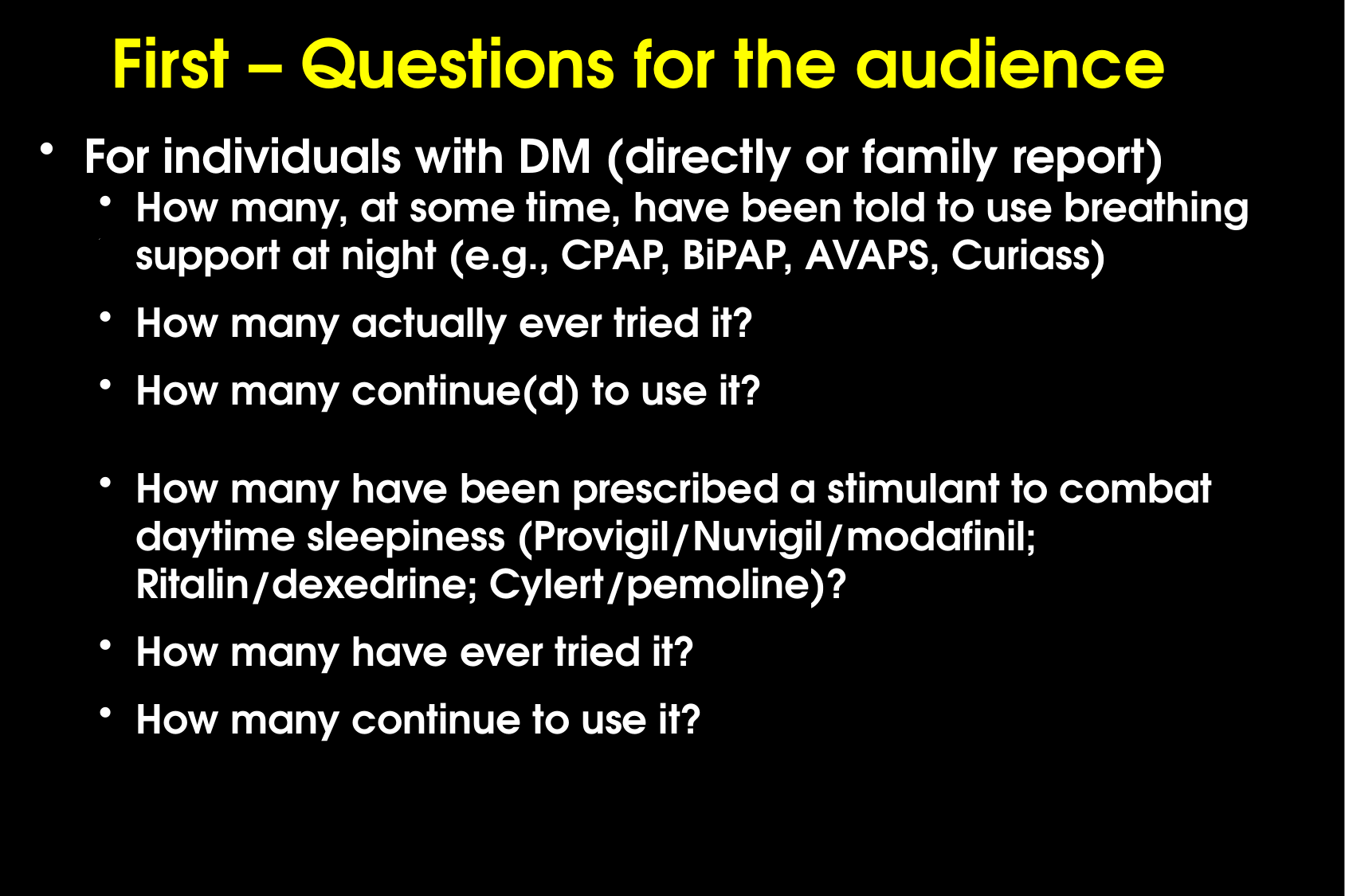

# First – Questions for the audience
For individuals with DM (directly or family report)
How many, at some time, have been told to use breathing support at night (e.g., CPAP, BiPAP, AVAPS, Curiass)
How many actually ever tried it?
How many continue(d) to use it?
How many have been prescribed a stimulant to combat daytime sleepiness (Provigil/Nuvigil/modafinil; Ritalin/dexedrine; Cylert/pemoline)?
How many have ever tried it?
How many continue to use it?